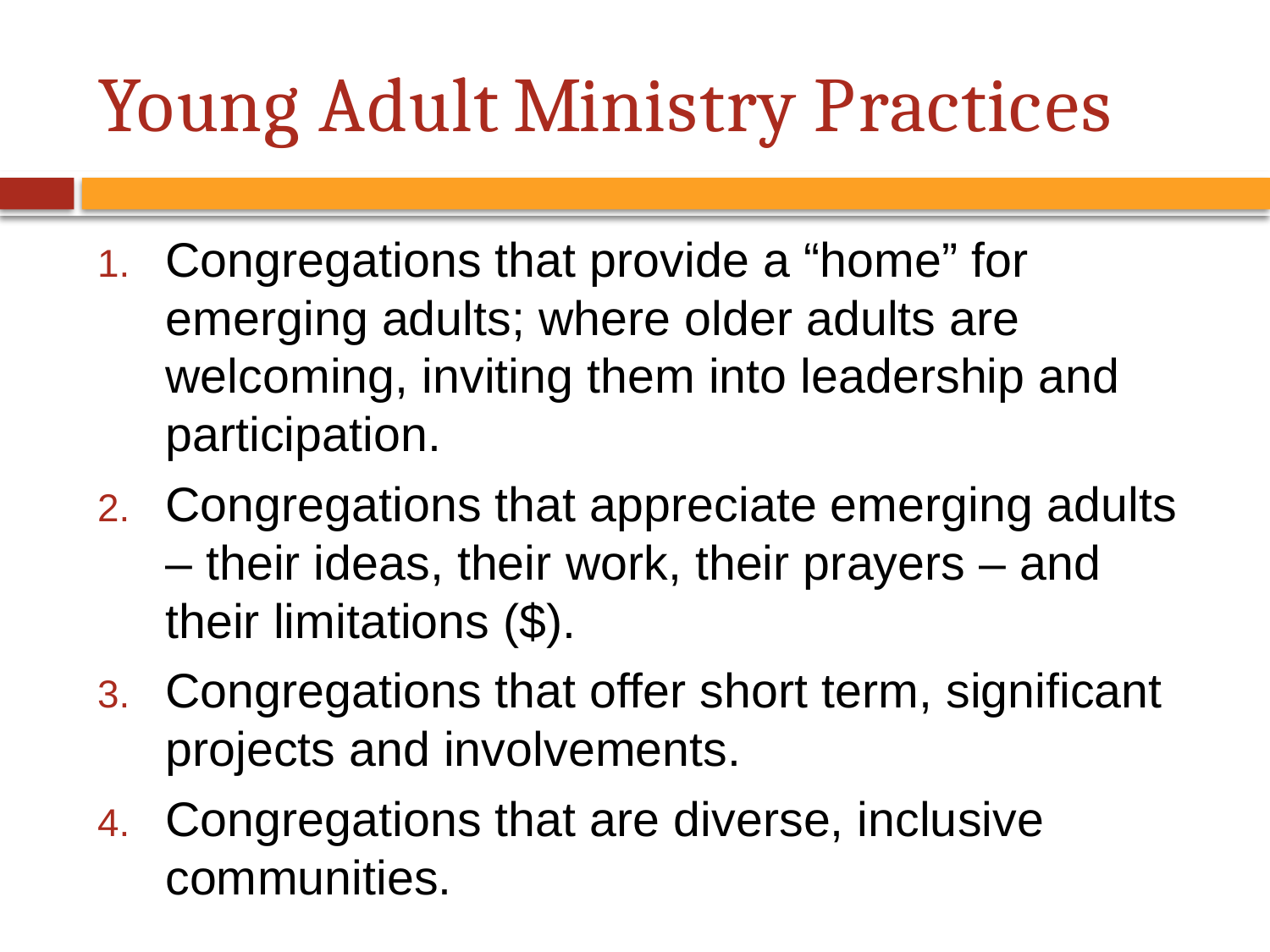

# Young Adult Ministry Practices
Congregations that provide a “home” for emerging adults; where older adults are welcoming, inviting them into leadership and participation.
Congregations that appreciate emerging adults – their ideas, their work, their prayers – and their limitations ($).
Congregations that offer short term, significant projects and involvements.
Congregations that are diverse, inclusive communities.